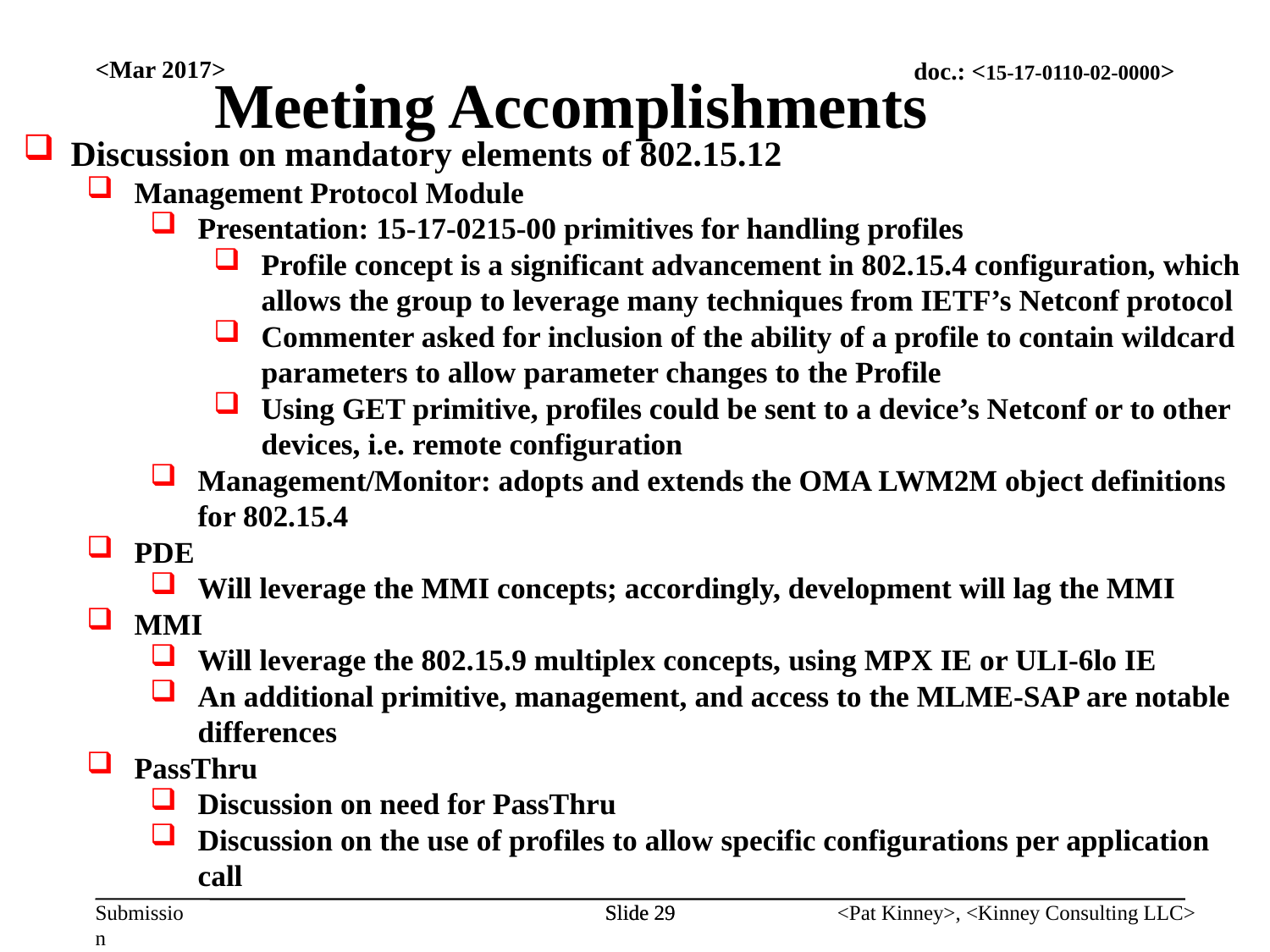

<Mar 2017>
Meeting Accomplishments
Discussion on mandatory elements of 802.15.12
Management Protocol Module
Presentation: 15-17-0215-00 primitives for handling profiles
Profile concept is a significant advancement in 802.15.4 configuration, which allows the group to leverage many techniques from IETF’s Netconf protocol
Commenter asked for inclusion of the ability of a profile to contain wildcard parameters to allow parameter changes to the Profile
Using GET primitive, profiles could be sent to a device’s Netconf or to other devices, i.e. remote configuration
Management/Monitor: adopts and extends the OMA LWM2M object definitions for 802.15.4
PDE
Will leverage the MMI concepts; accordingly, development will lag the MMI
MMI
Will leverage the 802.15.9 multiplex concepts, using MPX IE or ULI-6lo IE
An additional primitive, management, and access to the MLME-SAP are notable differences
PassThru
Discussion on need for PassThru
Discussion on the use of profiles to allow specific configurations per application call
Slide 29
Slide 29
<Pat Kinney>, <Kinney Consulting LLC>